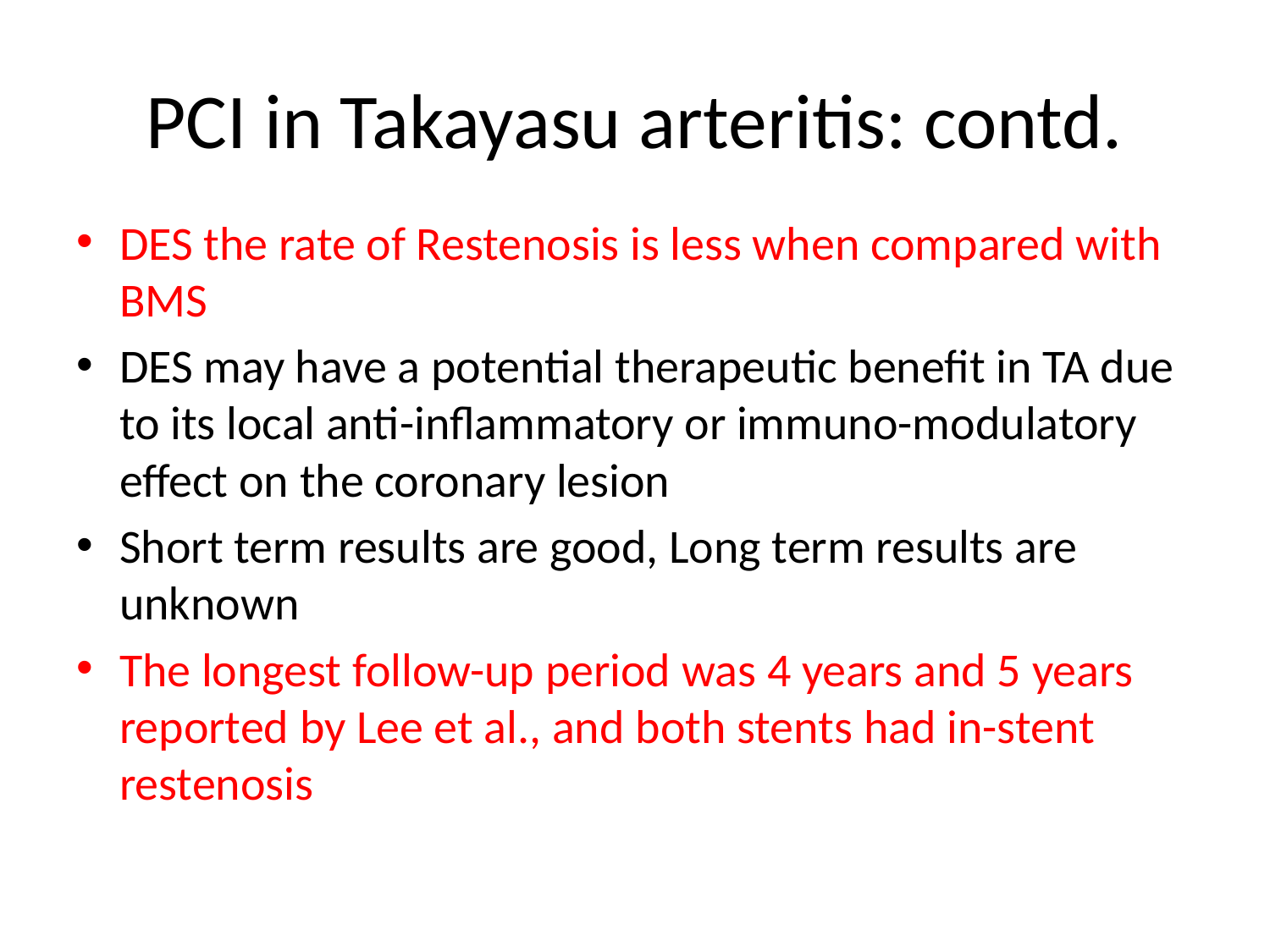

# PCI in Takayasu arteritis: contd.
DES the rate of Restenosis is less when compared with BMS
DES may have a potential therapeutic benefit in TA due to its local anti-inflammatory or immuno-modulatory effect on the coronary lesion
Short term results are good, Long term results are unknown
The longest follow-up period was 4 years and 5 years reported by Lee et al., and both stents had in-stent restenosis